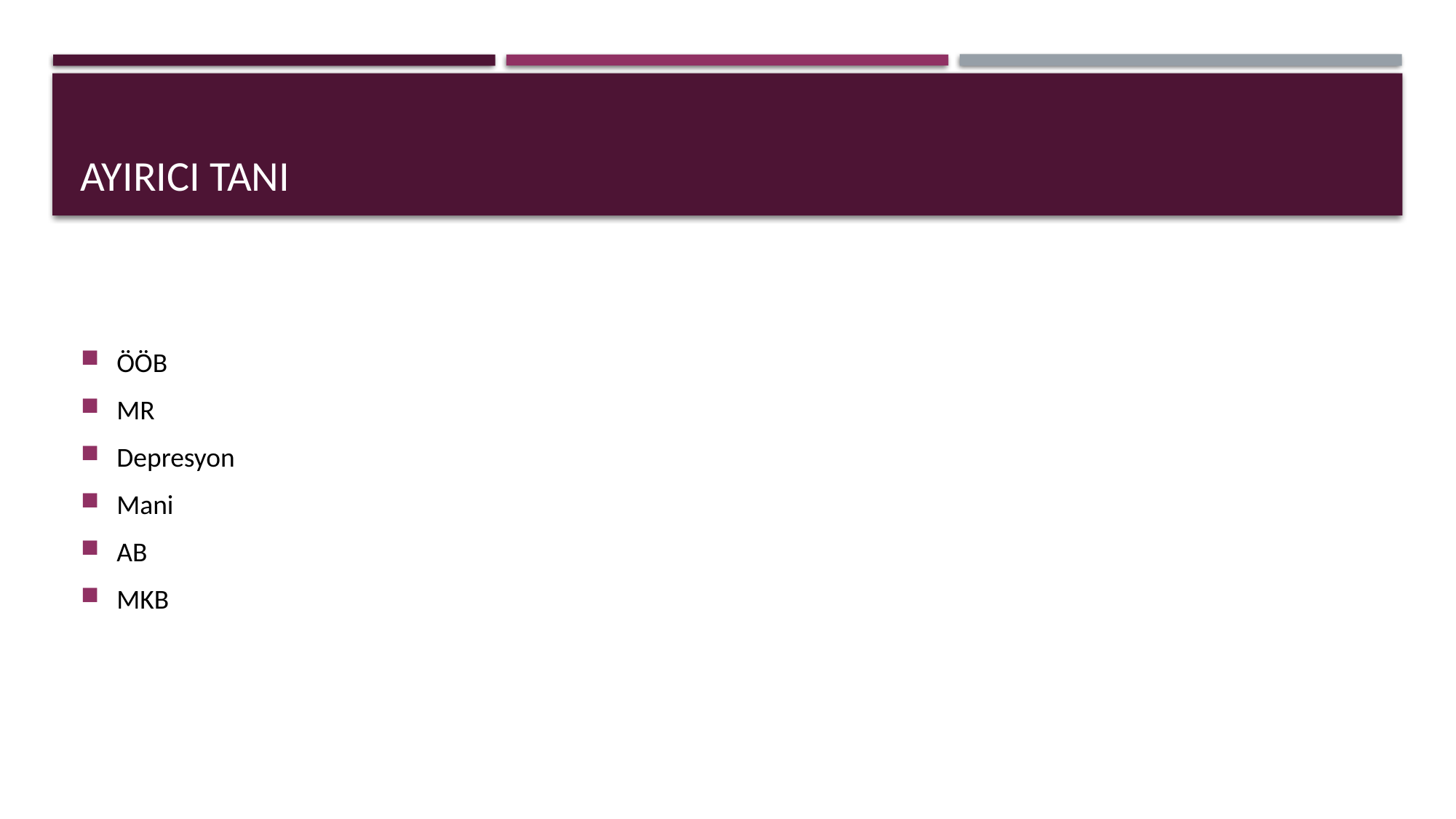

# Ayırıcı Tanı
ÖÖB
MR
Depresyon
Mani
AB
MKB